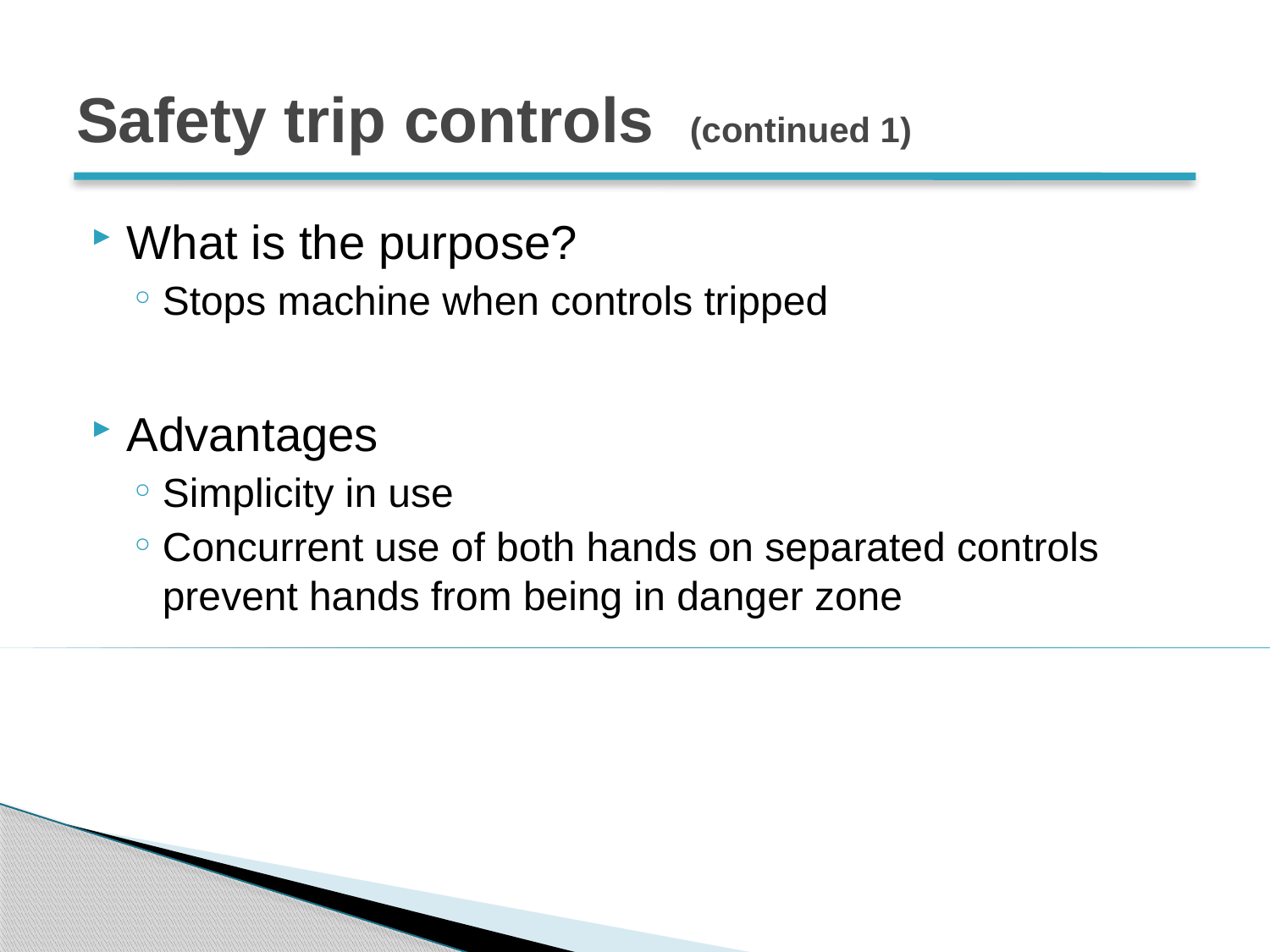

# Safety trip controls  (continued 1)
What is the purpose?
Stops machine when controls tripped

Advantages
Simplicity in use
Concurrent use of both hands on separated controls prevent hands from being in danger zone

50